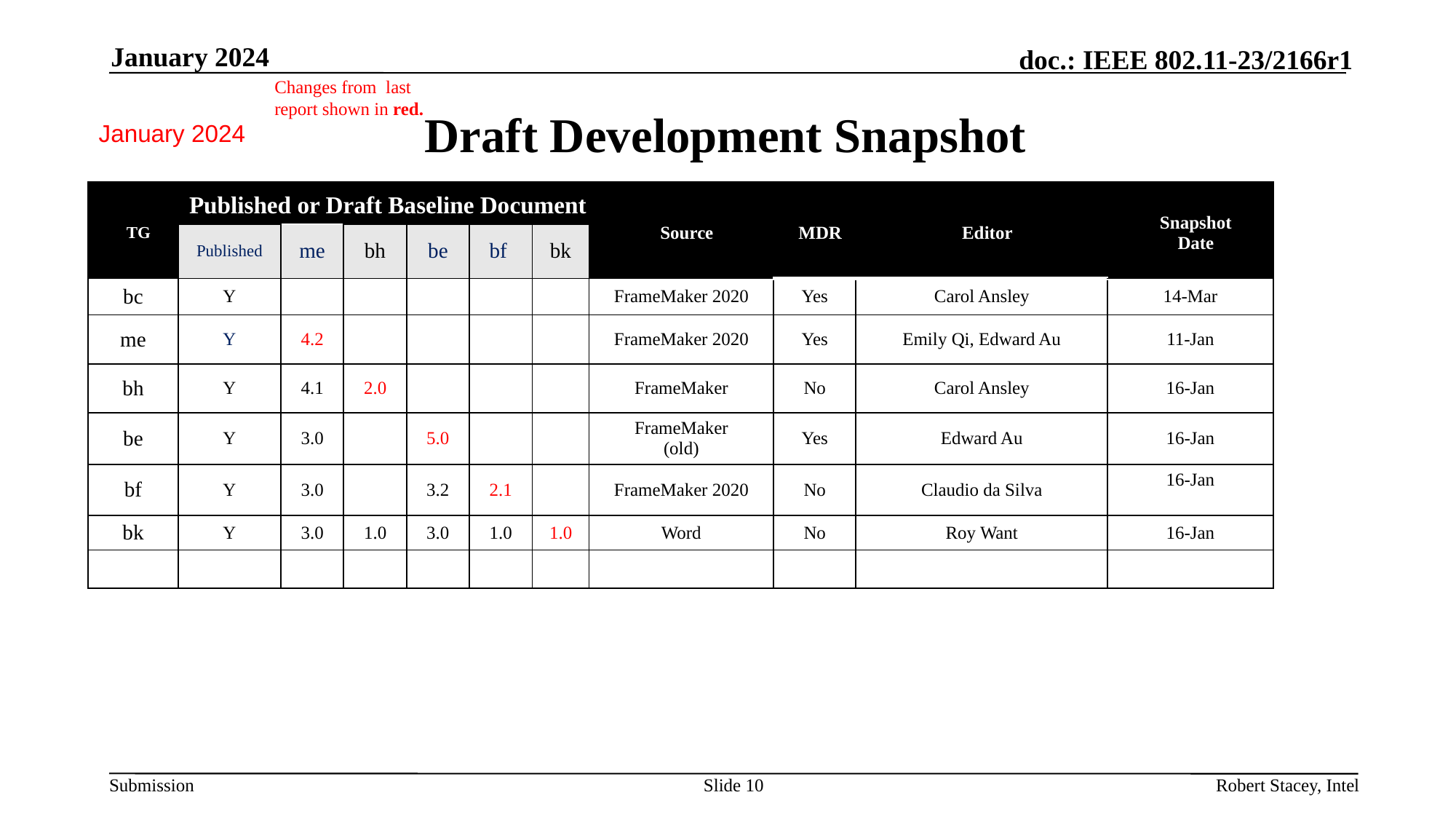

January 2024
# Draft Development Snapshot
Changes from  last report shown in red.
January 2024
| TG | Published or Draft Baseline Document |  |  |  |  |  | Source | MDR | Editor | Snapshot Date |
| --- | --- | --- | --- | --- | --- | --- | --- | --- | --- | --- |
|  | Published | me | bh | be | bf | bk |  |  |  |  |
| bc | Y |  |  |  |  |  | FrameMaker 2020 | Yes | Carol Ansley | 14-Mar |
| me | Y | 4.2 |  |  |  |  | FrameMaker 2020 | Yes | Emily Qi, Edward Au | 11-Jan |
| bh | Y | 4.1 | 2.0 |  |  |  | FrameMaker | No | Carol Ansley | 16-Jan |
| be | Y | 3.0 |  | 5.0 |  |  | FrameMaker (old) | Yes | Edward Au | 16-Jan |
| bf | Y | 3.0 |  | 3.2 | 2.1 |  | FrameMaker 2020 | No | Claudio da Silva | 16-Jan |
| bk | Y | 3.0 | 1.0 | 3.0 | 1.0 | 1.0 | Word | No | Roy Want | 16-Jan |
|  |  |  |  |  |  |  |  |  |  |  |
Slide 10
Robert Stacey, Intel